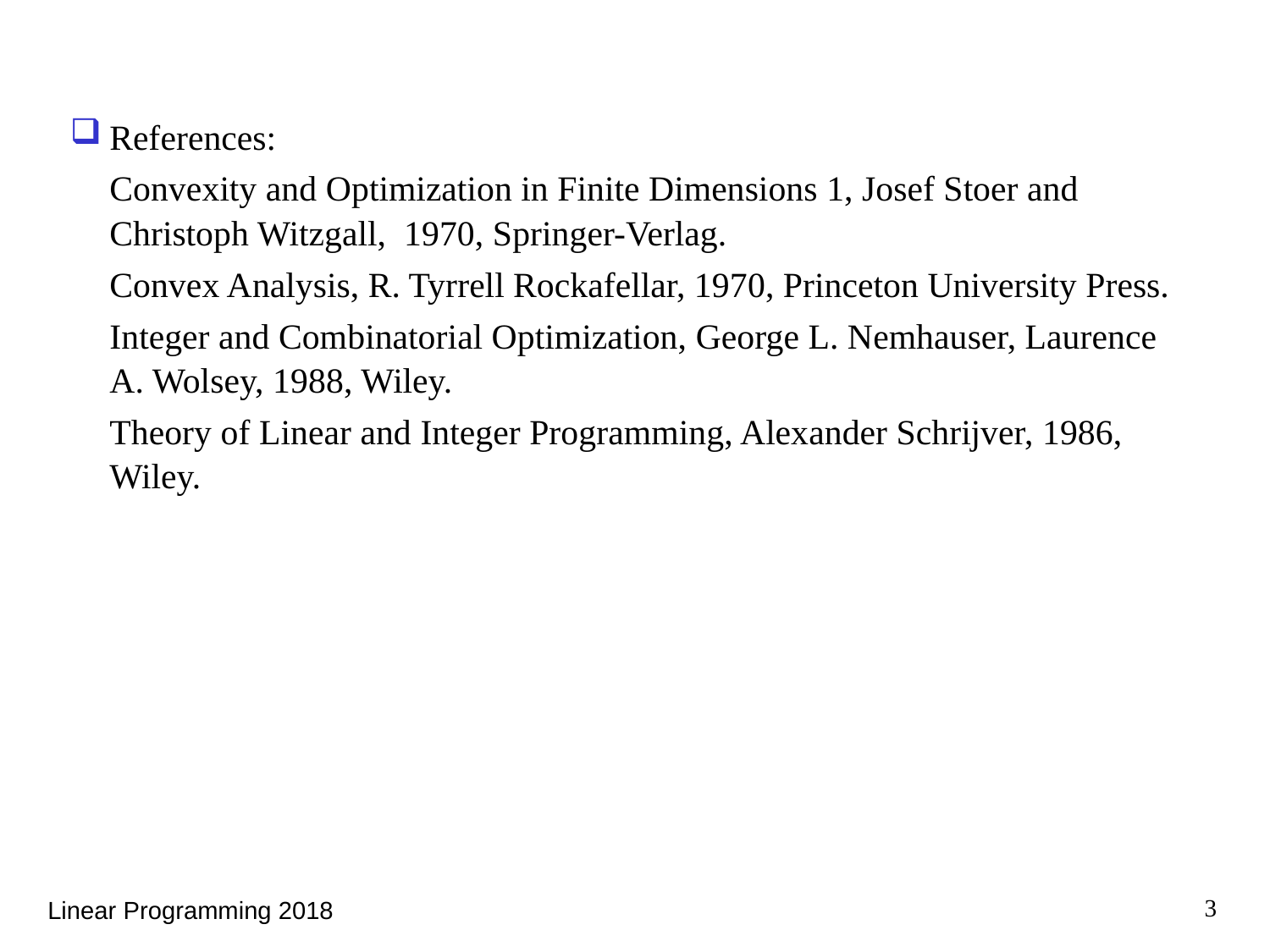

#
References:
	Convexity and Optimization in Finite Dimensions 1, Josef Stoer and Christoph Witzgall,  1970, Springer-Verlag.
	Convex Analysis, R. Tyrrell Rockafellar, 1970, Princeton University Press.
	Integer and Combinatorial Optimization, George L. Nemhauser, Laurence A. Wolsey, 1988, Wiley.
	Theory of Linear and Integer Programming, Alexander Schrijver, 1986, Wiley.
3
Linear Programming 2018